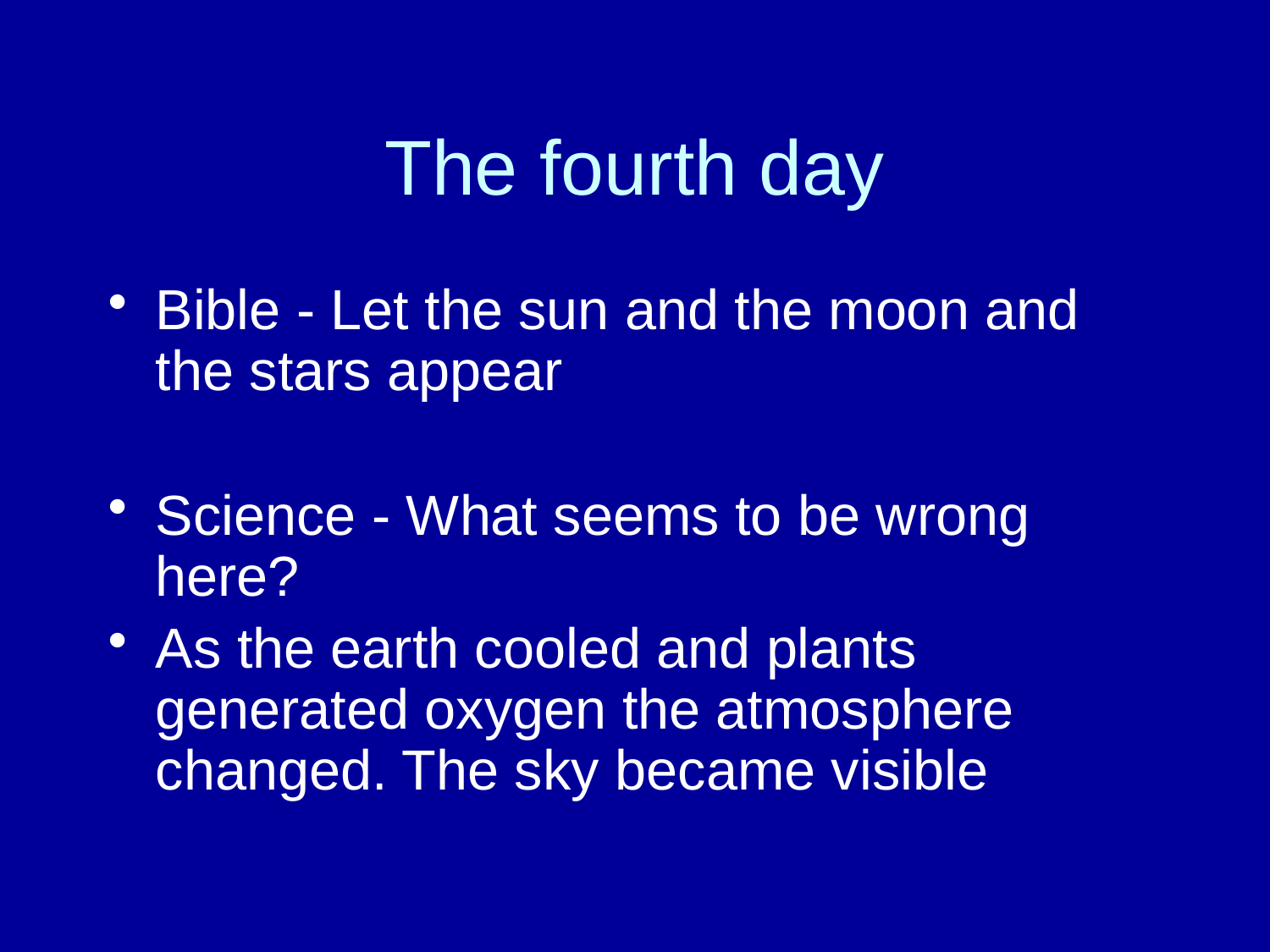

# The fourth day
Bible - Let the sun and the moon and the stars appear

Science - What seems to be wrong here?
As the earth cooled and plants generated oxygen the atmosphere changed. The sky became visible